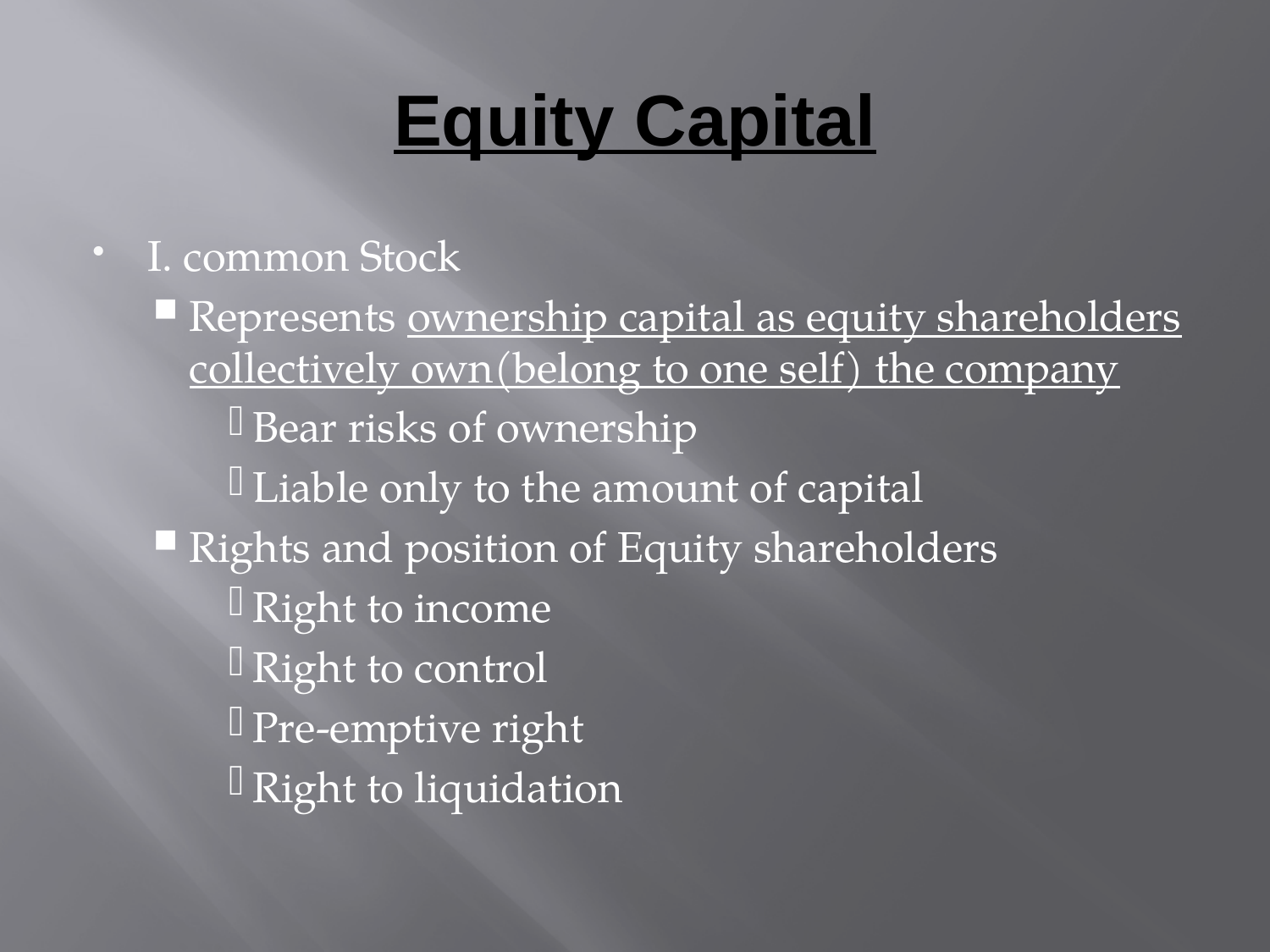

# Equity Capital
I. common Stock
Represents ownership capital as equity shareholders collectively own(belong to one self) the company
Bear risks of ownership
Liable only to the amount of capital
Rights and position of Equity shareholders
Right to income
Right to control
Pre-emptive right
Right to liquidation